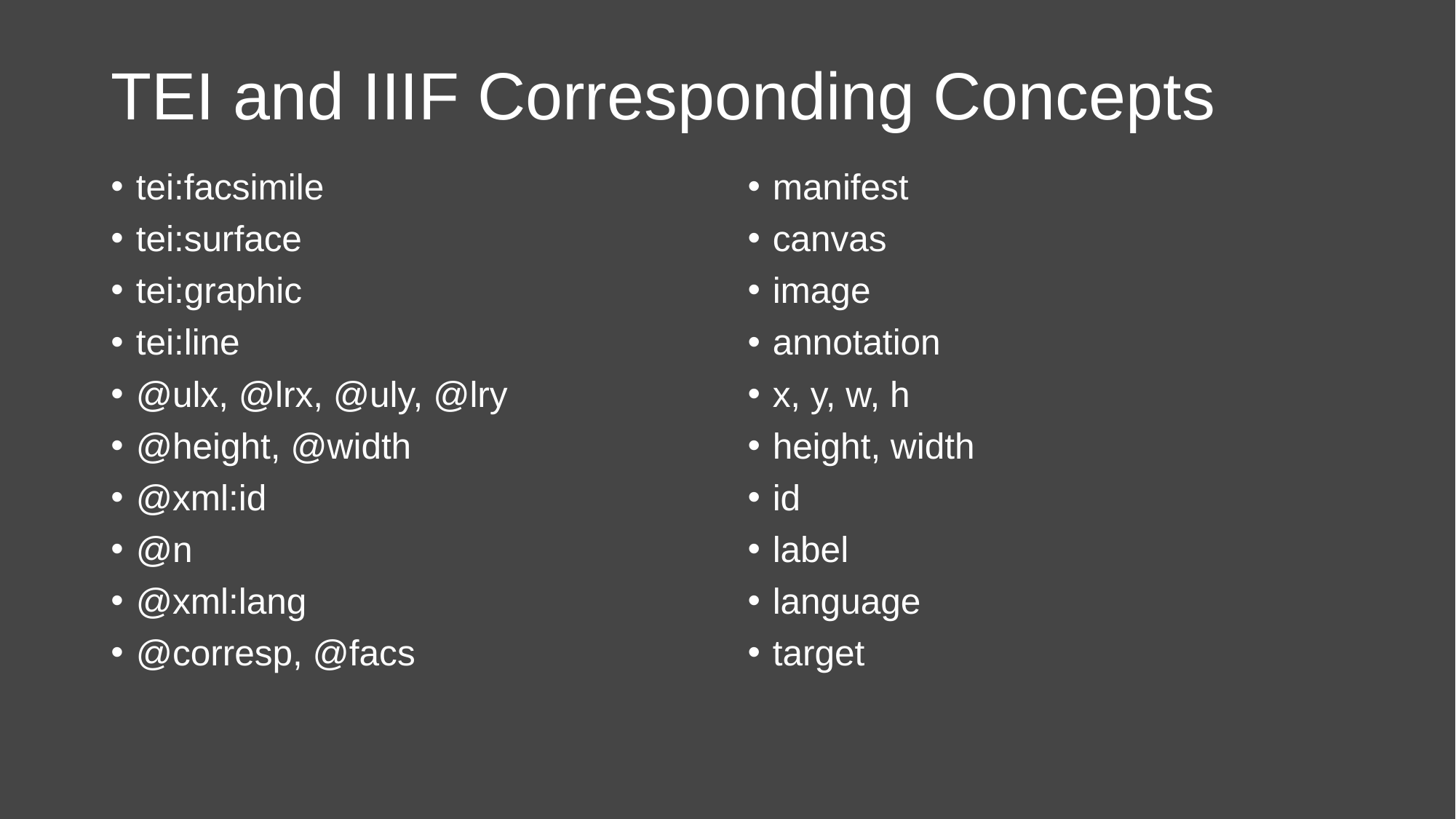

# TEI and IIIF Corresponding Concepts
tei:facsimile
tei:surface
tei:graphic
tei:line
@ulx, @lrx, @uly, @lry
@height, @width
@xml:id
@n
@xml:lang
@corresp, @facs
manifest
canvas
image
annotation
x, y, w, h
height, width
id
label
language
target